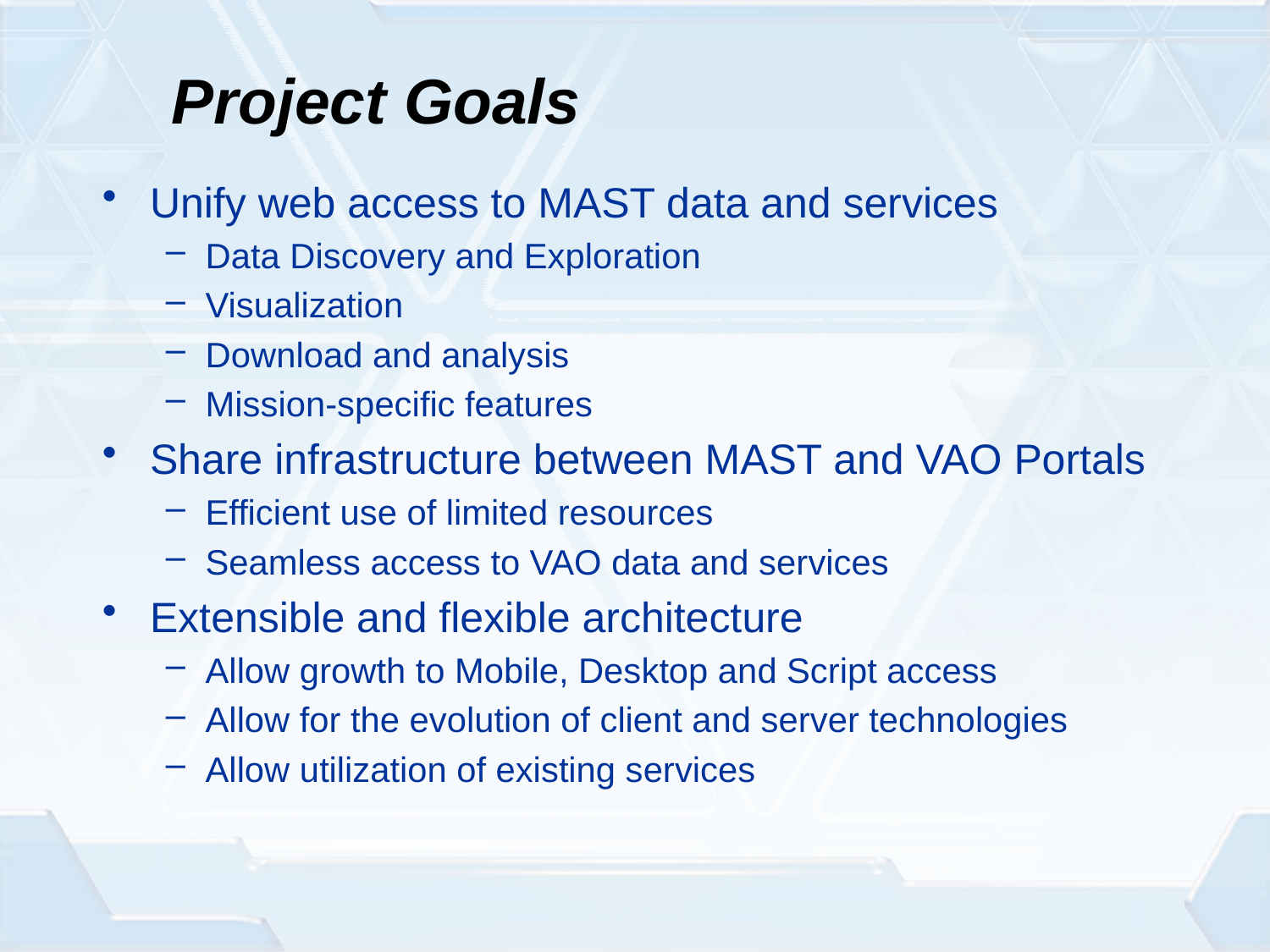

# Project Goals
Unify web access to MAST data and services
Data Discovery and Exploration
Visualization
Download and analysis
Mission-specific features
Share infrastructure between MAST and VAO Portals
Efficient use of limited resources
Seamless access to VAO data and services
Extensible and flexible architecture
Allow growth to Mobile, Desktop and Script access
Allow for the evolution of client and server technologies
Allow utilization of existing services